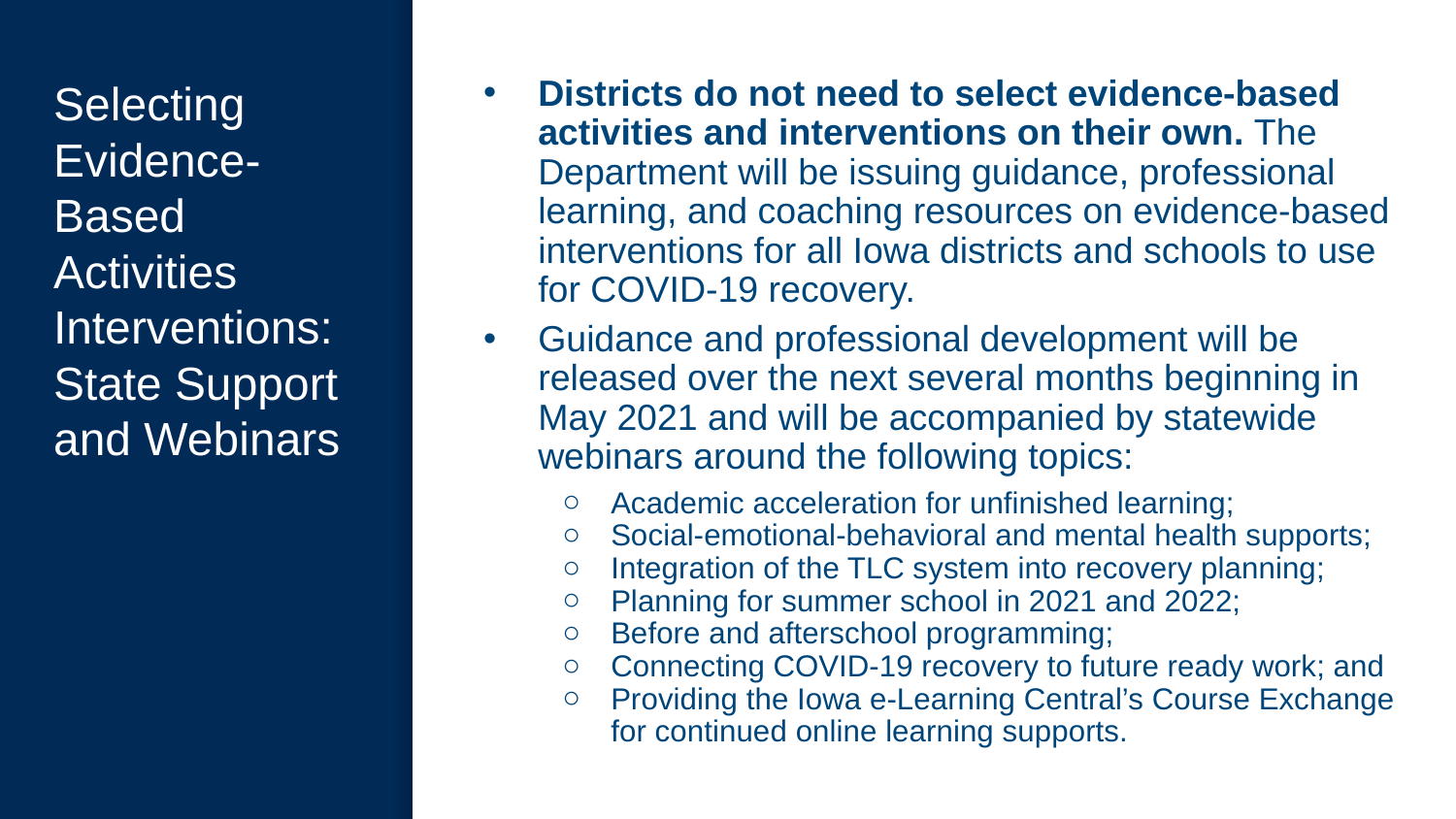

# Selecting Evidence- Based Activities Interventions: State Support and Webinars
Districts do not need to select evidence-based activities and interventions on their own. The Department will be issuing guidance, professional learning, and coaching resources on evidence-based interventions for all Iowa districts and schools to use for COVID-19 recovery.
Guidance and professional development will be released over the next several months beginning in May 2021 and will be accompanied by statewide webinars around the following topics:
Academic acceleration for unfinished learning;
Social-emotional-behavioral and mental health supports;
Integration of the TLC system into recovery planning;
Planning for summer school in 2021 and 2022;
Before and afterschool programming;
Connecting COVID-19 recovery to future ready work; and
Providing the Iowa e-Learning Central’s Course Exchange for continued online learning supports.